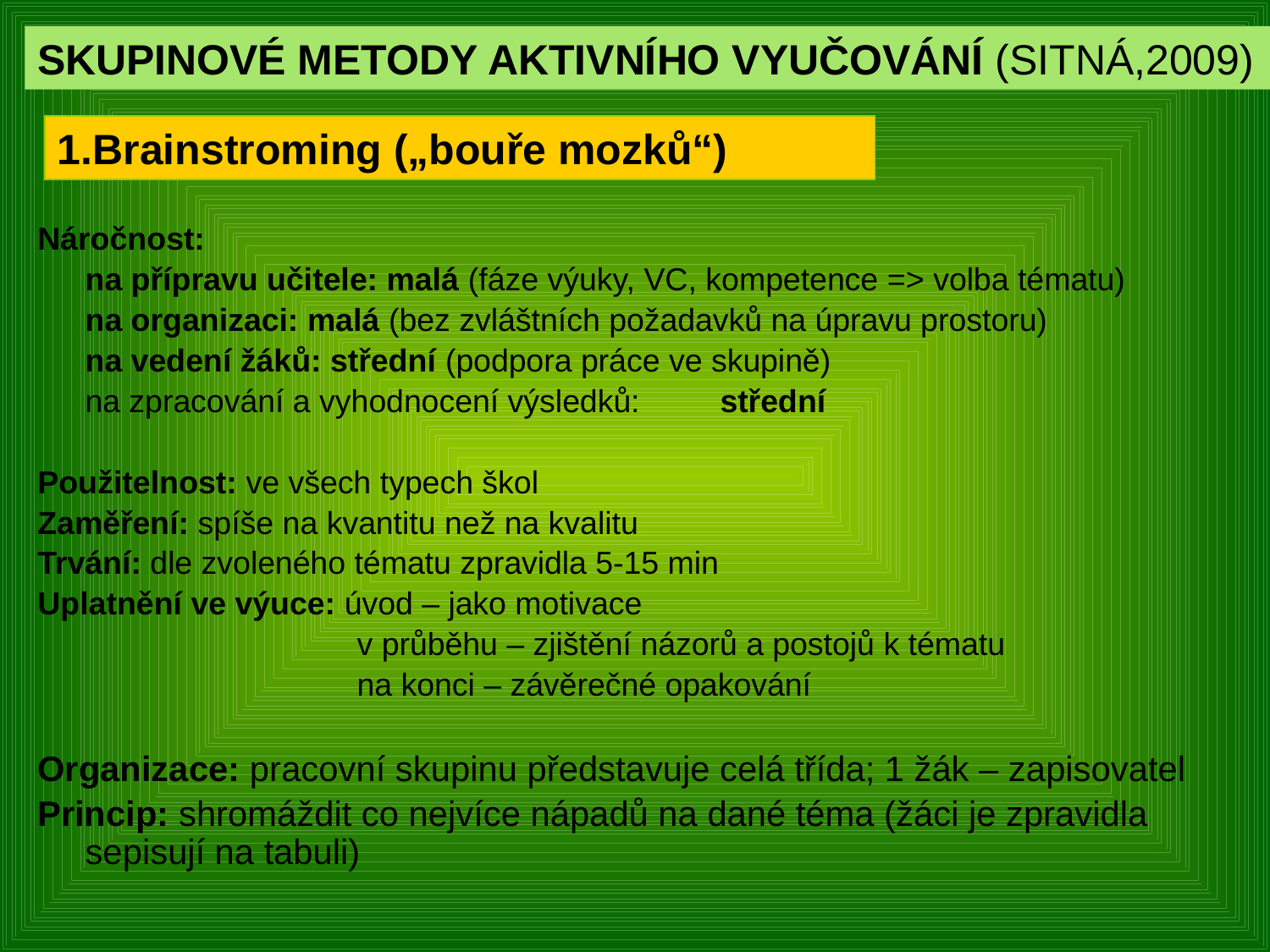

SKUPINOVÉ METODY AKTIVNÍHO VYUČOVÁNÍ (SITNÁ,2009)
1.Brainstroming („bouře mozků“)
Náročnost:
	na přípravu učitele: malá (fáze výuky, VC, kompetence => volba tématu)
	na organizaci: malá (bez zvláštních požadavků na úpravu prostoru)
	na vedení žáků: střední (podpora práce ve skupině)
	na zpracování a vyhodnocení výsledků: 	střední

Použitelnost: ve všech typech škol
Zaměření: spíše na kvantitu než na kvalitu
Trvání: dle zvoleného tématu zpravidla 5-15 min
Uplatnění ve výuce: úvod – jako motivace
			  v průběhu – zjištění názorů a postojů k tématu
 			  na konci – závěrečné opakování

Organizace: pracovní skupinu představuje celá třída; 1 žák – zapisovatel
Princip: shromáždit co nejvíce nápadů na dané téma (žáci je zpravidla sepisují na tabuli)